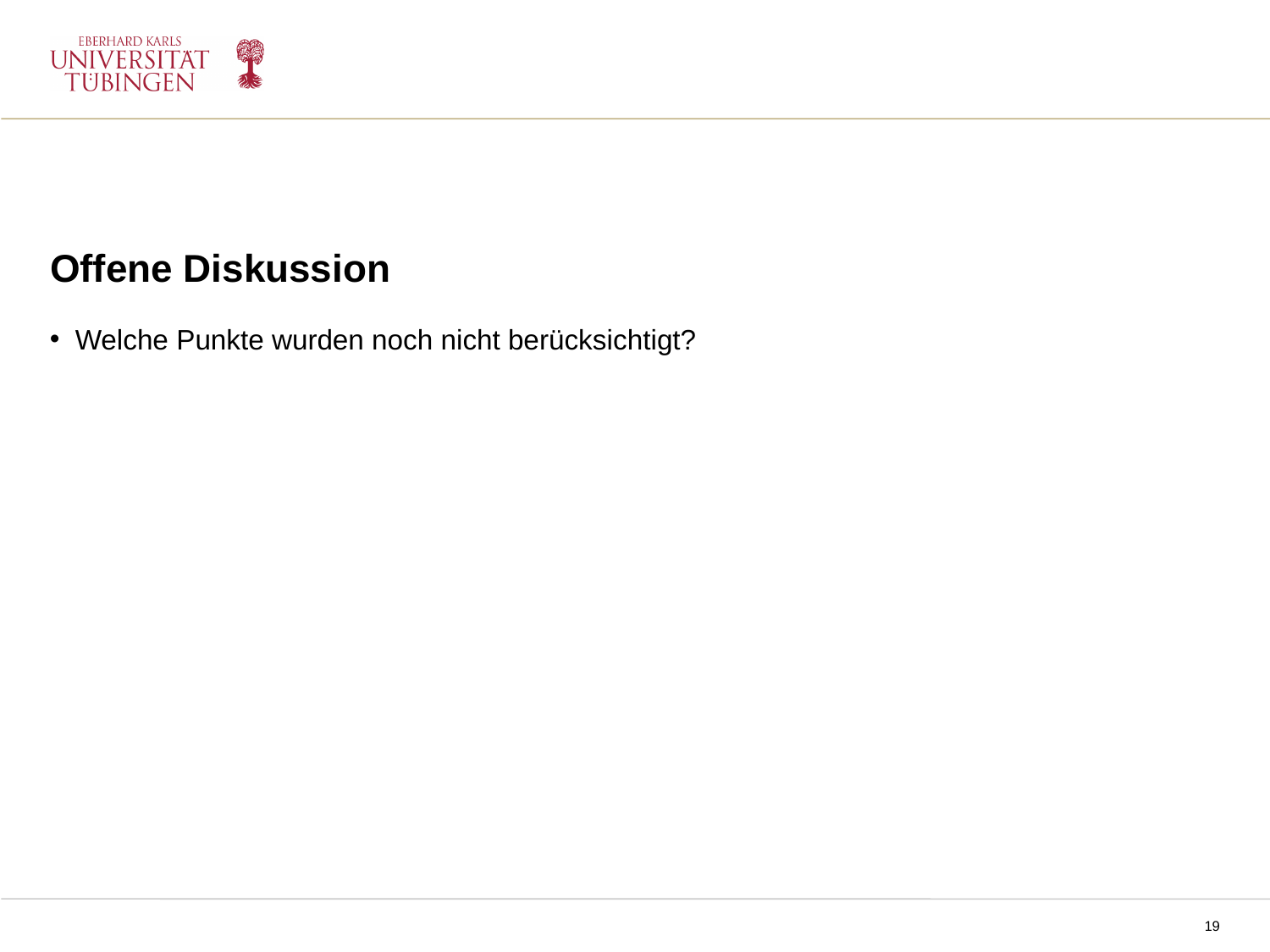

Offene Diskussion
Welche Punkte wurden noch nicht berücksichtigt?

NPPM